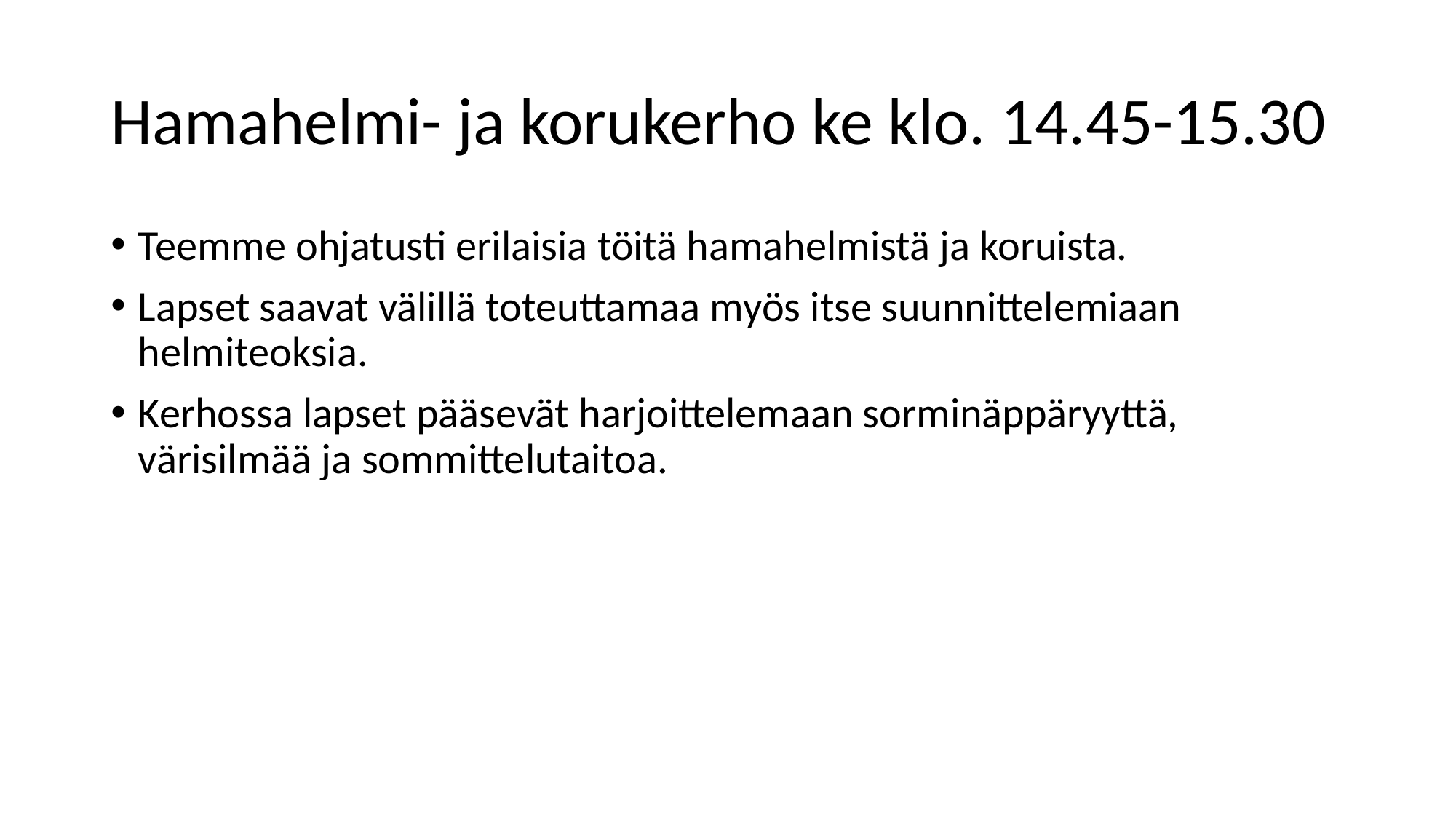

# Hamahelmi- ja korukerho ke klo. 14.45-15.30
Teemme ohjatusti erilaisia töitä hamahelmistä ja koruista.
Lapset saavat välillä toteuttamaa myös itse suunnittelemiaan helmiteoksia.
Kerhossa lapset pääsevät harjoittelemaan sorminäppäryyttä, värisilmää ja sommittelutaitoa.